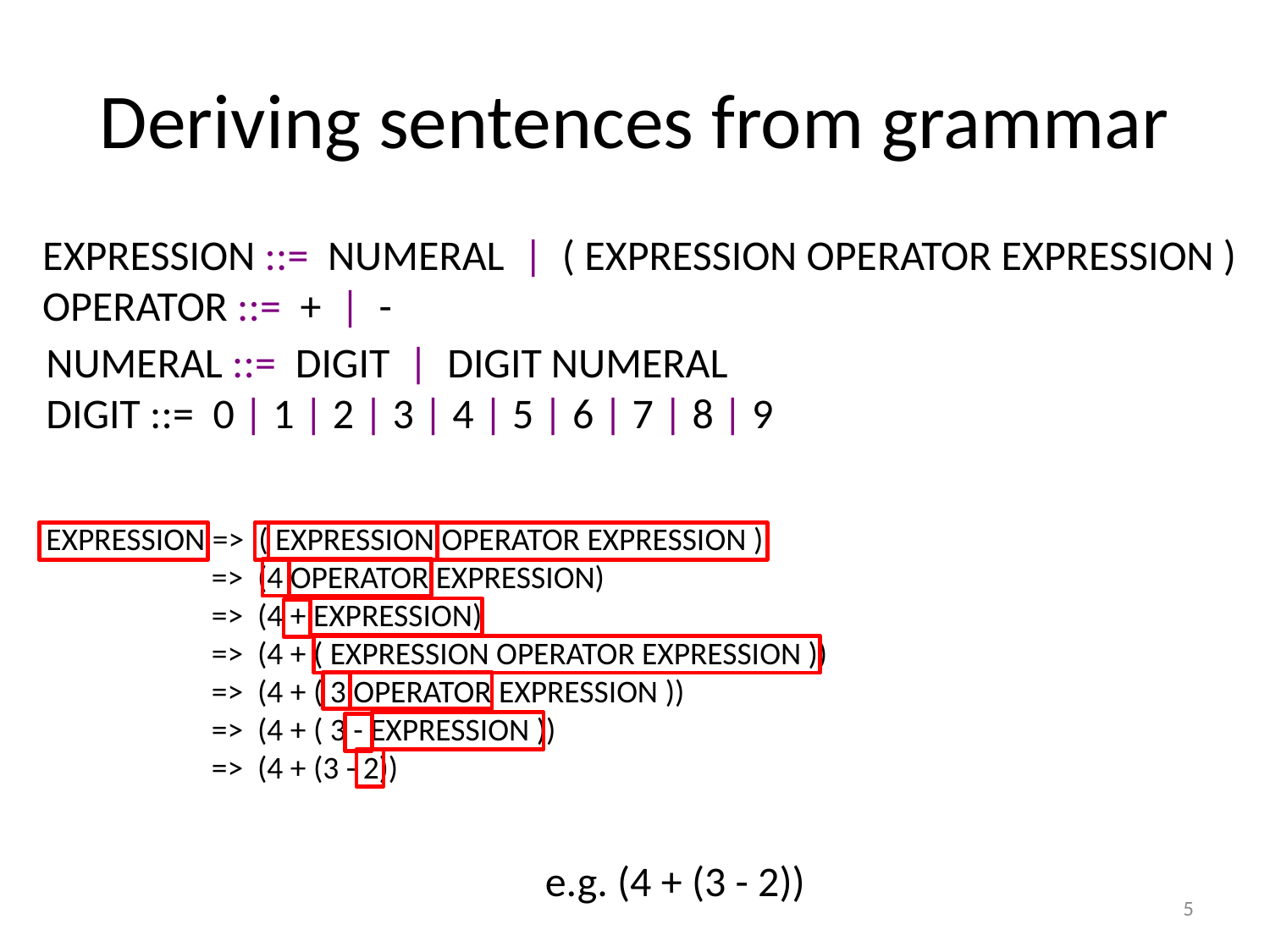

# Deriving sentences from grammar
EXPRESSION ::=  NUMERAL  |  ( EXPRESSION OPERATOR EXPRESSION )
OPERATOR ::=  +  |  -
NUMERAL ::=  DIGIT  |  DIGIT NUMERAL
DIGIT ::=  0 | 1 | 2 | 3 | 4 | 5 | 6 | 7 | 8 | 9

EXPRESSION =>  ( EXPRESSION OPERATOR EXPRESSION )
                       =>  (4 OPERATOR EXPRESSION)
                       =>  (4 + EXPRESSION)
                       =>  (4 + ( EXPRESSION OPERATOR EXPRESSION ))
                       =>  (4 + ( 3 OPERATOR EXPRESSION ))
                       =>  (4 + ( 3 - EXPRESSION ))
                       =>  (4 + (3 - 2))

e.g. (4 + (3 - 2))
5